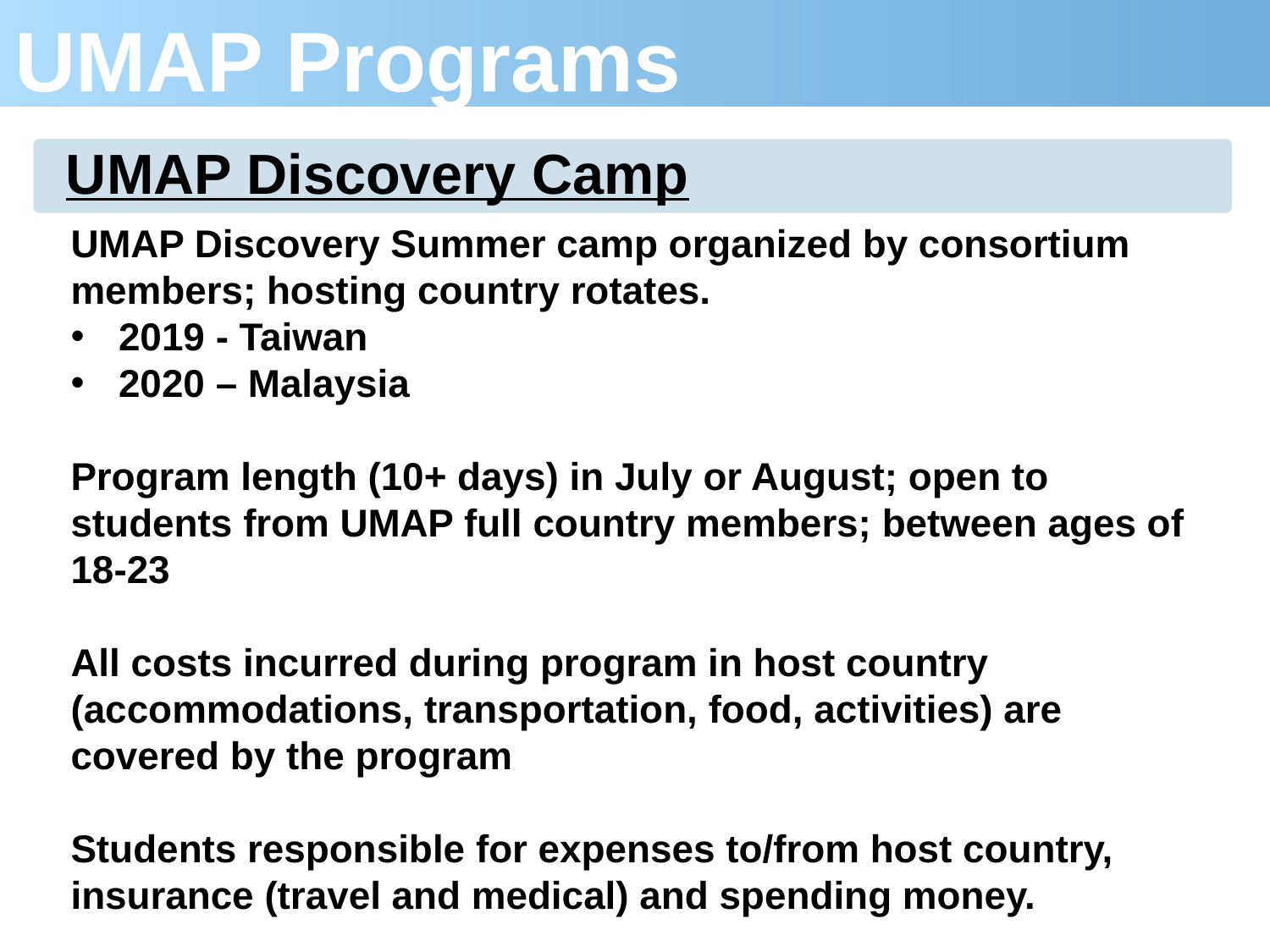

UMAP Programs
UMAP Discovery Camp

UMAP Discovery Summer camp organized by consortium members; hosting country rotates.
2019 - Taiwan
2020 – Malaysia

Program length (10+ days) in July or August; open to students from UMAP full country members; between ages of 18-23

All costs incurred during program in host country (accommodations, transportation, food, activities) are covered by the program

Students responsible for expenses to/from host country, insurance (travel and medical) and spending money.